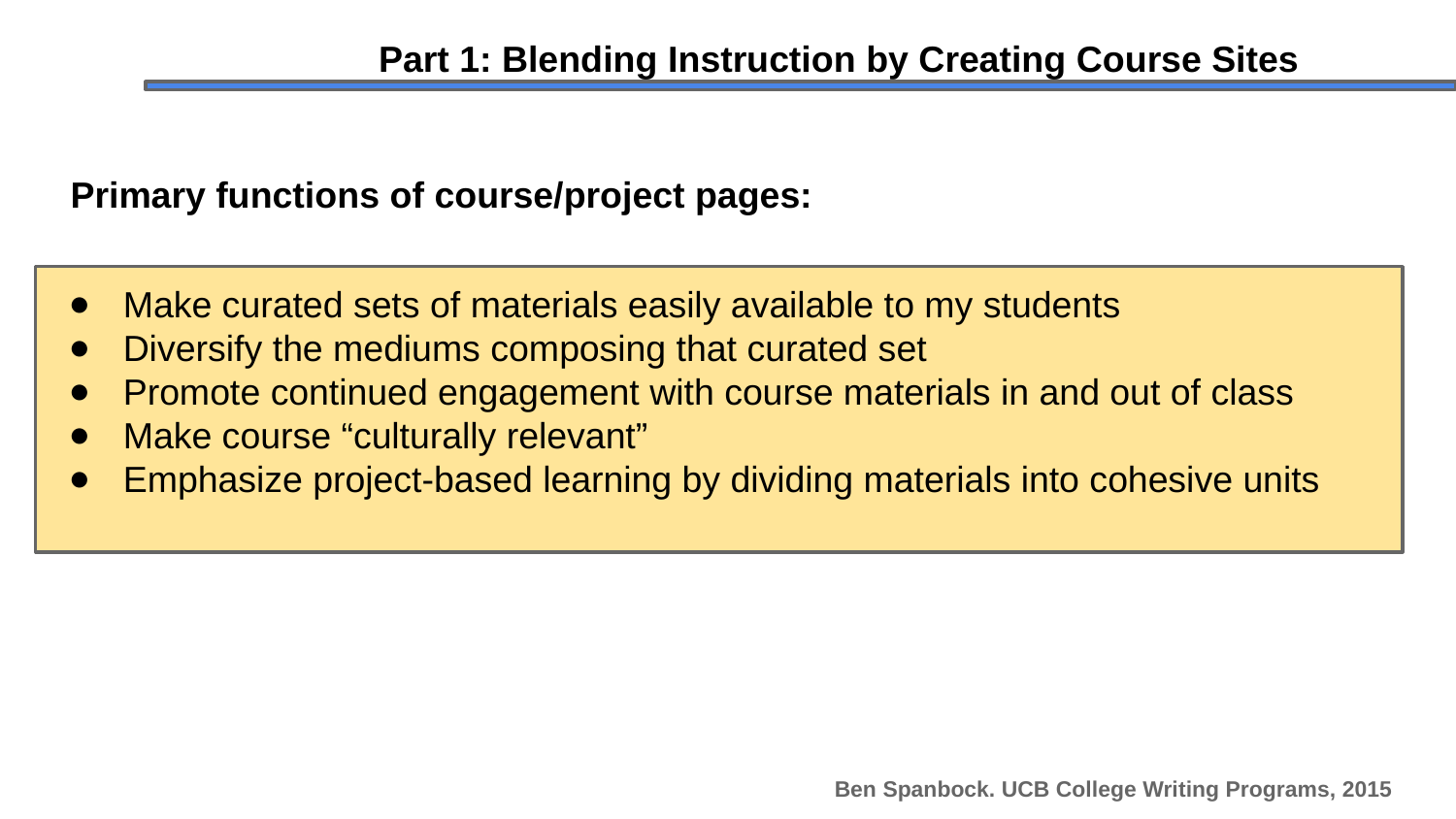

Part 1: Blending Instruction by Creating Course Sites

Primary functions of course/project pages:
Make curated sets of materials easily available to my students
Diversify the mediums composing that curated set
Promote continued engagement with course materials in and out of class
Make course “culturally relevant”
Emphasize project-based learning by dividing materials into cohesive units

Ben Spanbock. UCB College Writing Programs, 2015